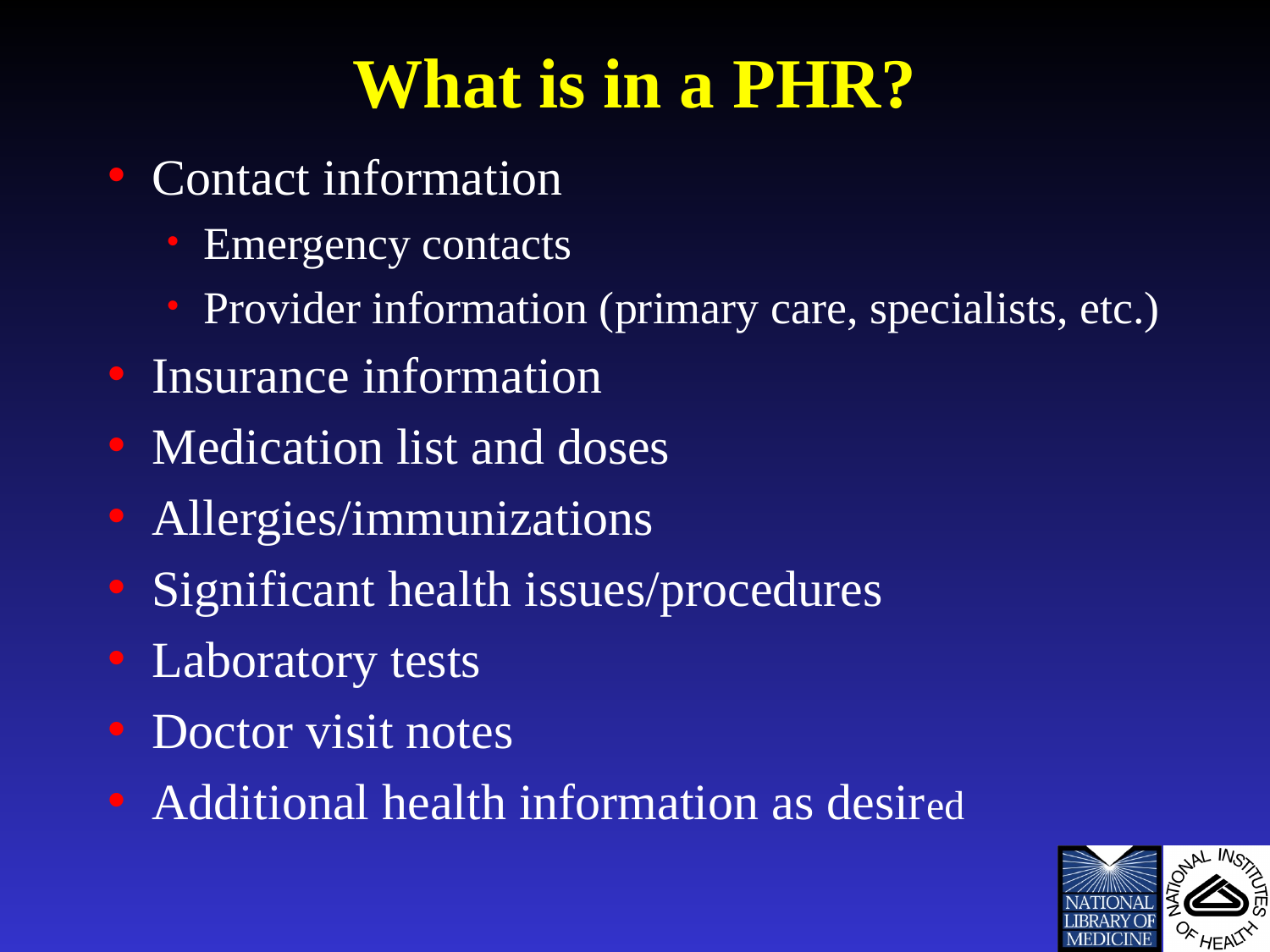

# What is in a PHR?
Contact information
Emergency contacts
Provider information (primary care, specialists, etc.)
Insurance information
Medication list and doses
Allergies/immunizations
Significant health issues/procedures
Laboratory tests
Doctor visit notes
Additional health information as desired